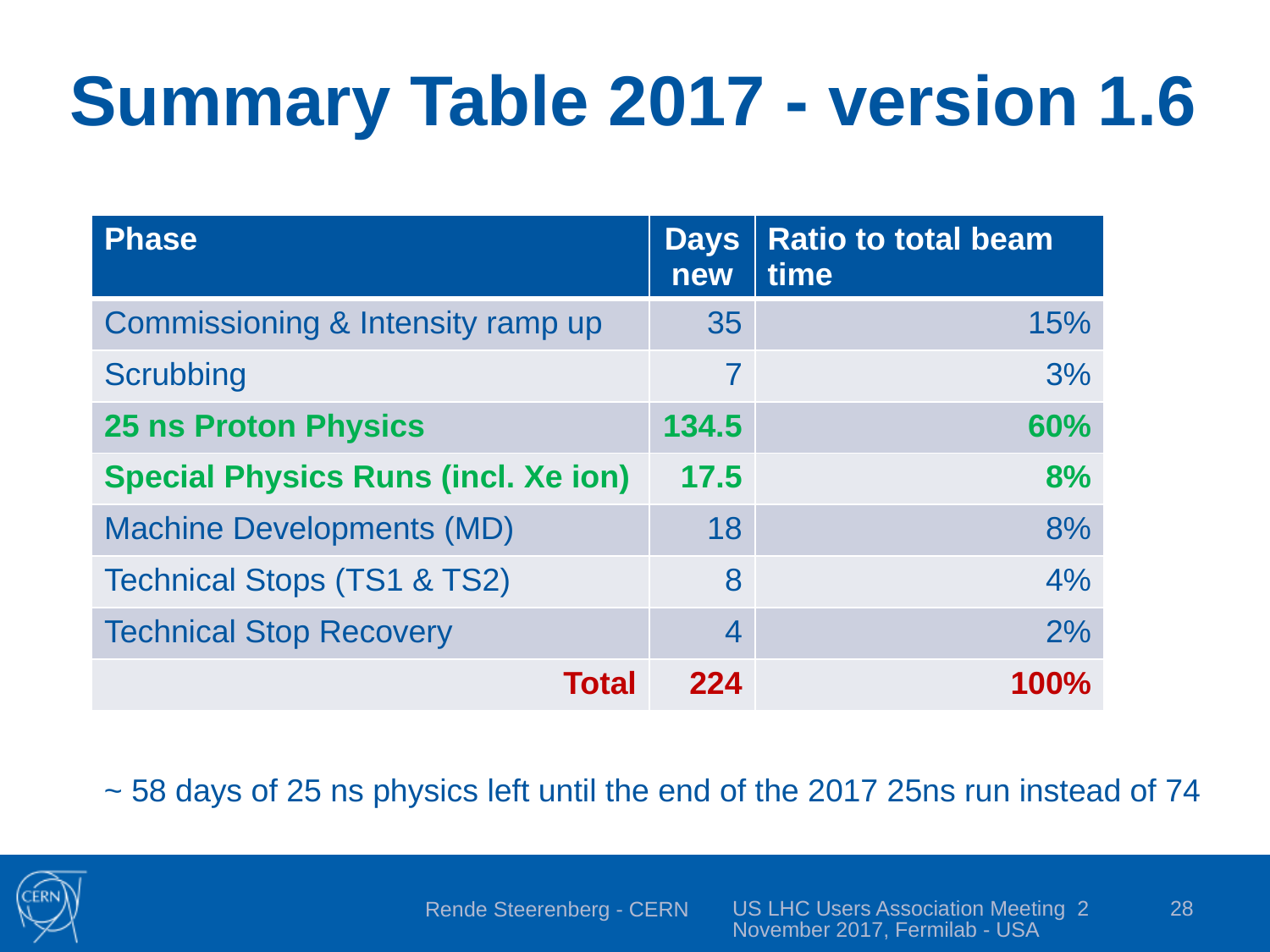

# Summary Table 2017 - version 1.6
| Phase | Days new | Ratio to total beam time |
| --- | --- | --- |
| Commissioning & Intensity ramp up | 35 | 15% |
| Scrubbing | 7 | 3% |
| 25 ns Proton Physics | 134.5 | 60% |
| Special Physics Runs (incl. Xe ion) | 17.5 | 8% |
| Machine Developments (MD) | 18 | 8% |
| Technical Stops (TS1 & TS2) | 8 | 4% |
| Technical Stop Recovery | 4 | 2% |
| Total | 224 | 100% |
~ 58 days of 25 ns physics left until the end of the 2017 25ns run instead of 74
US LHC Users Association Meeting  2 November 2017, Fermilab - USA
28
Rende Steerenberg - CERN